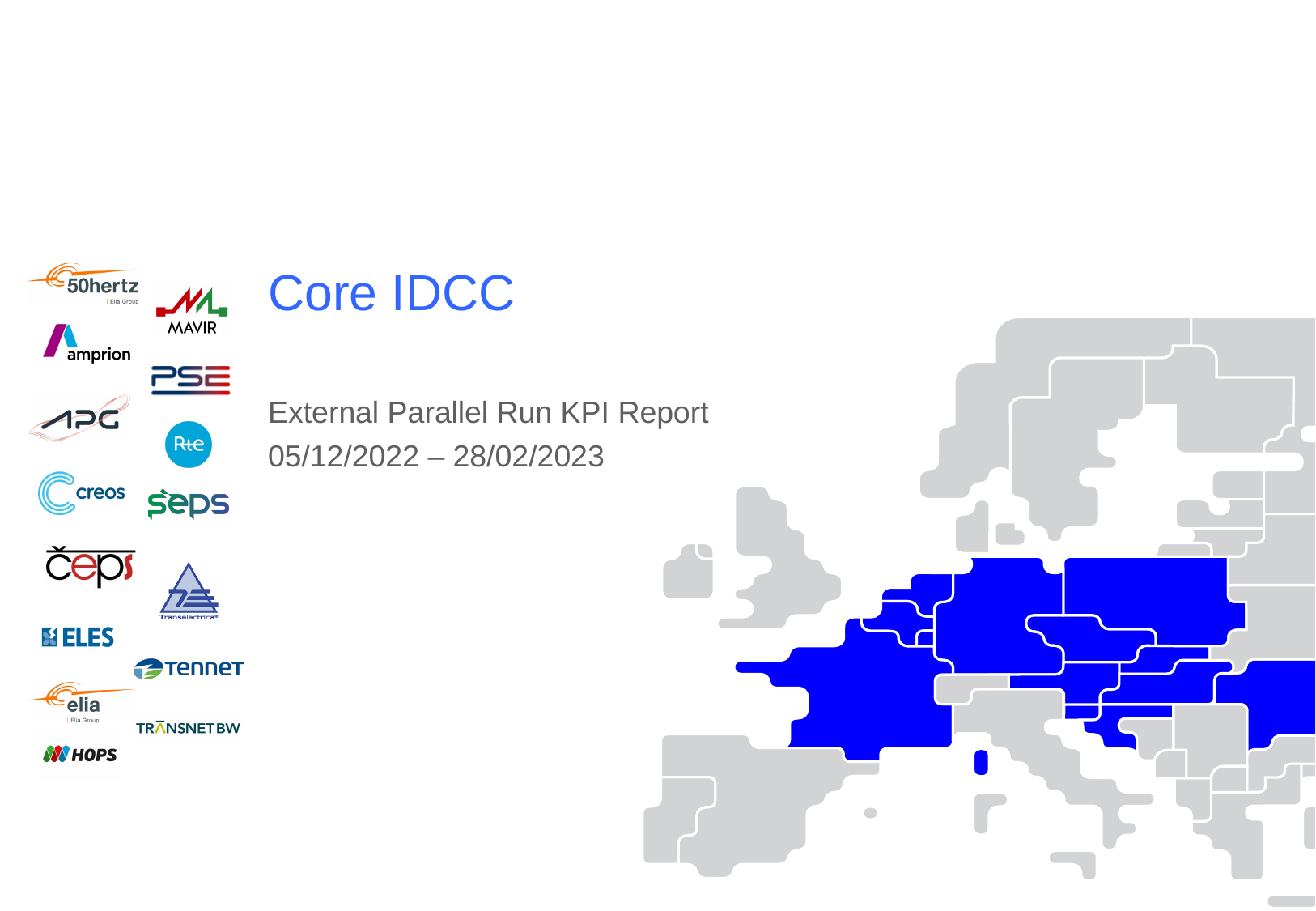

Core IDCC
External Parallel Run KPI Report
05/12/2022 – 28/02/2023